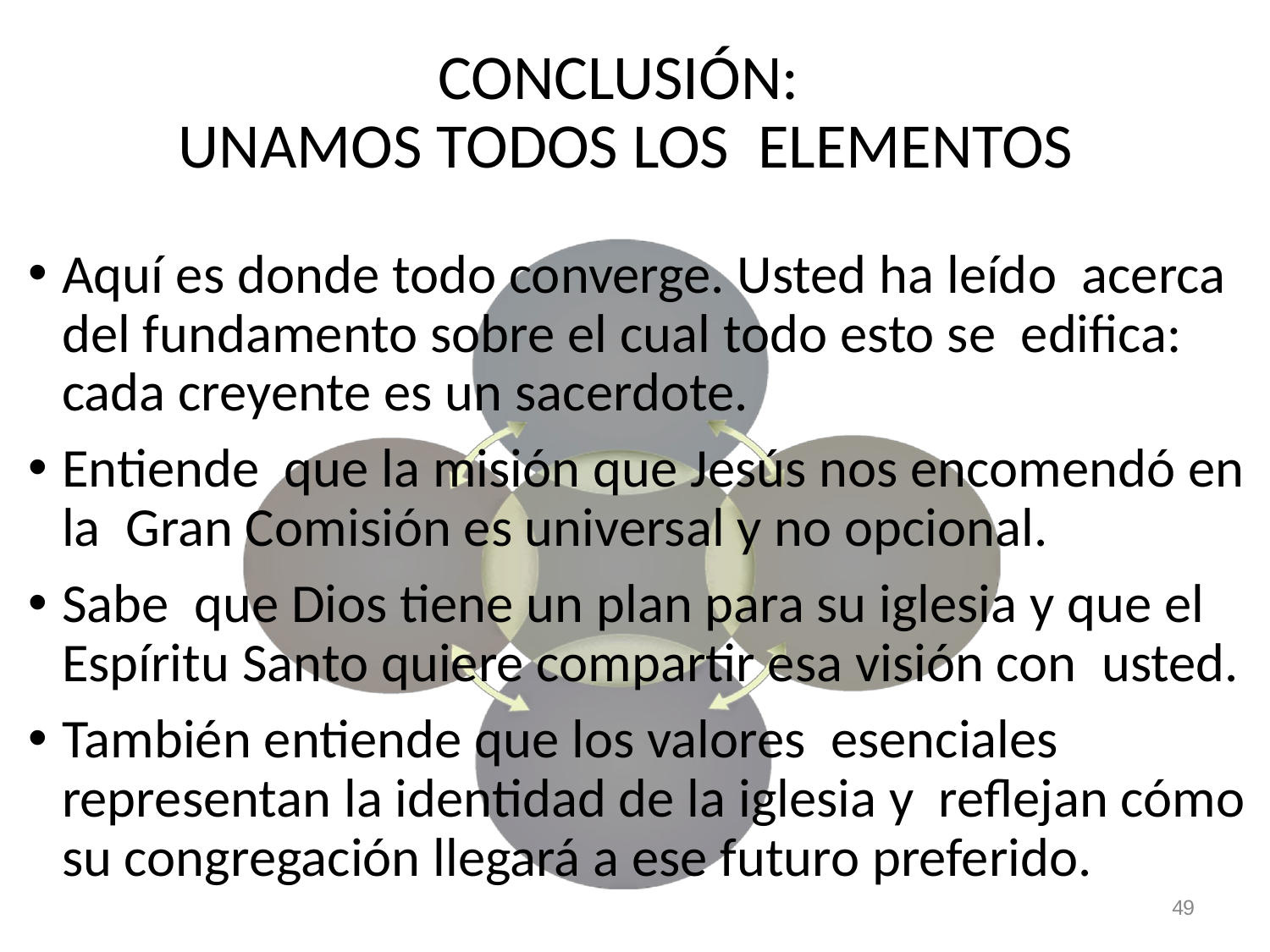

# CONCLUSIÓN: UNAMOS TODOS LOS  ELEMENTOS
Aquí es donde todo converge. Usted ha leído  acerca del fundamento sobre el cual todo esto se  edifica: cada creyente es un sacerdote.
Entiende  que la misión que Jesús nos encomendó en la  Gran Comisión es universal y no opcional.
Sabe  que Dios tiene un plan para su iglesia y que el  Espíritu Santo quiere compartir esa visión con  usted.
También entiende que los valores  esenciales representan la identidad de la iglesia y  reflejan cómo su congregación llegará a ese futuro preferido.

49